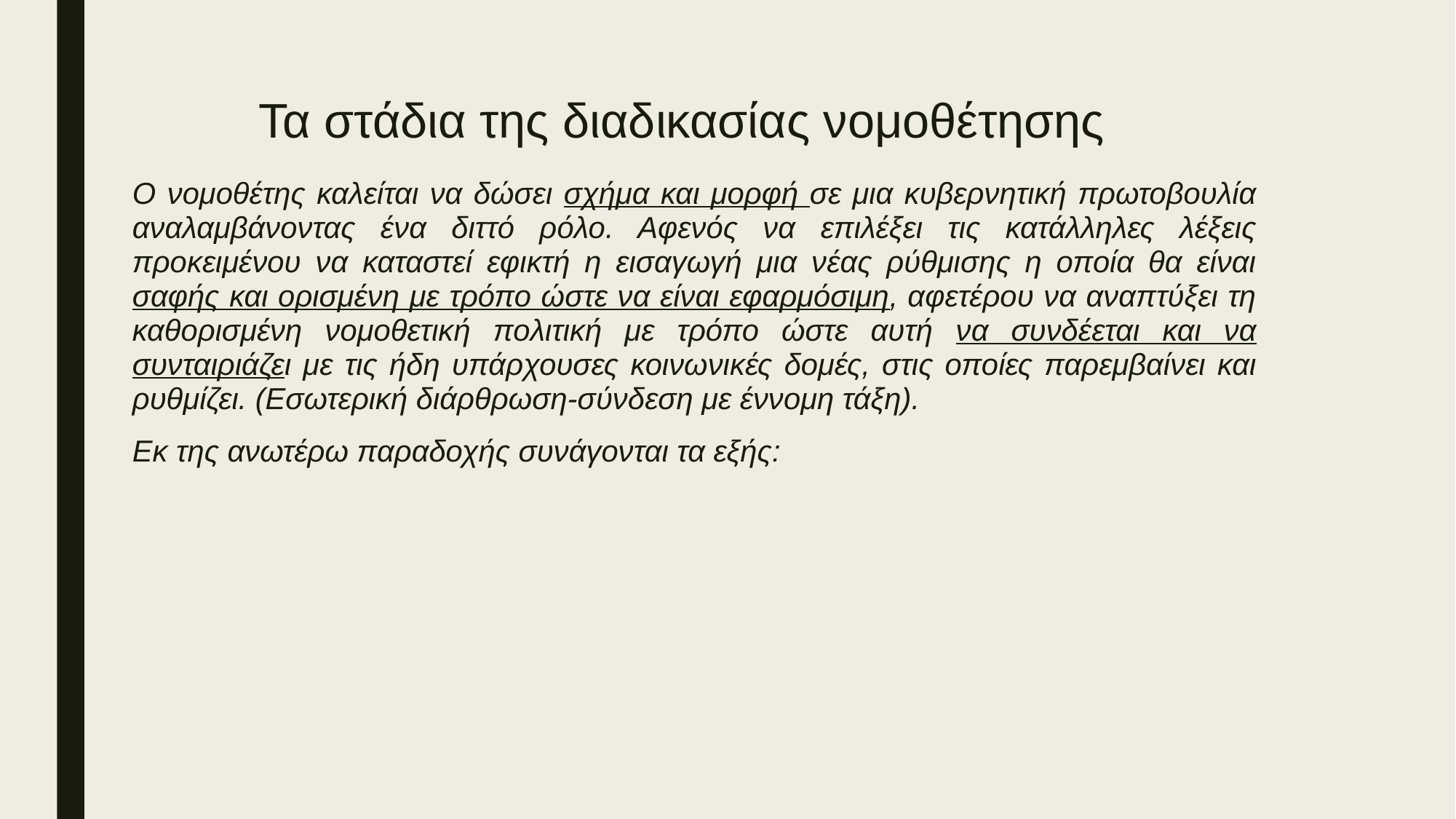

# Τα στάδια της διαδικασίας νομοθέτησης
Ο νομοθέτης καλείται να δώσει σχήμα και μορφή σε μια κυβερνητική πρωτοβουλία αναλαμβάνοντας ένα διττό ρόλο. Αφενός να επιλέξει τις κατάλληλες λέξεις προκειμένου να καταστεί εφικτή η εισαγωγή μια νέας ρύθμισης η οποία θα είναι σαφής και ορισμένη με τρόπο ώστε να είναι εφαρμόσιμη, αφετέρου να αναπτύξει τη καθορισμένη νομοθετική πολιτική με τρόπο ώστε αυτή να συνδέεται και να συνταιριάζει με τις ήδη υπάρχουσες κοινωνικές δομές, στις οποίες παρεμβαίνει και ρυθμίζει. (Εσωτερική διάρθρωση-σύνδεση με έννομη τάξη).
Εκ της ανωτέρω παραδοχής συνάγονται τα εξής: